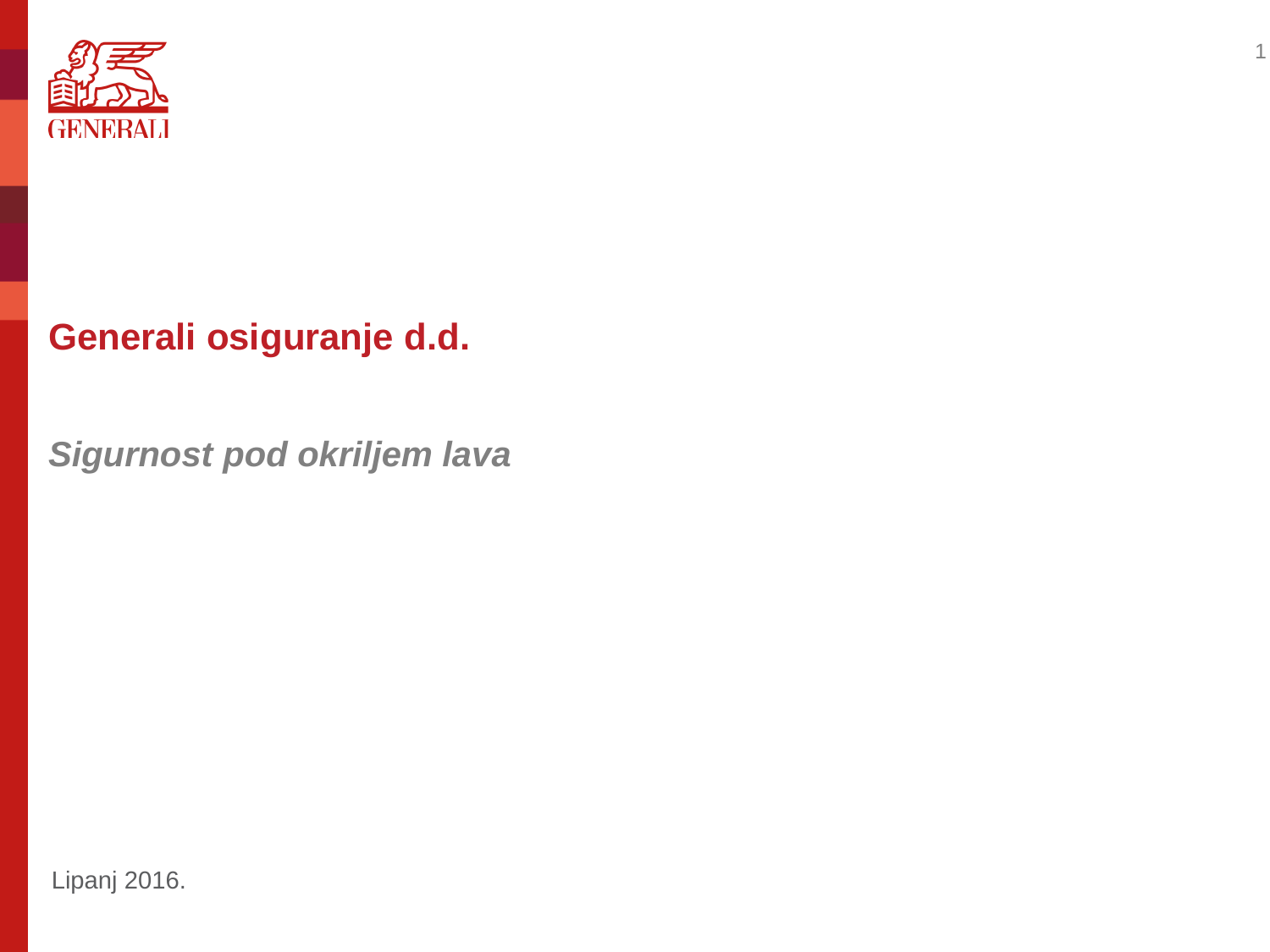

1
# Generali osiguranje d.d.
Sigurnost pod okriljem lava
Lipanj 2016.